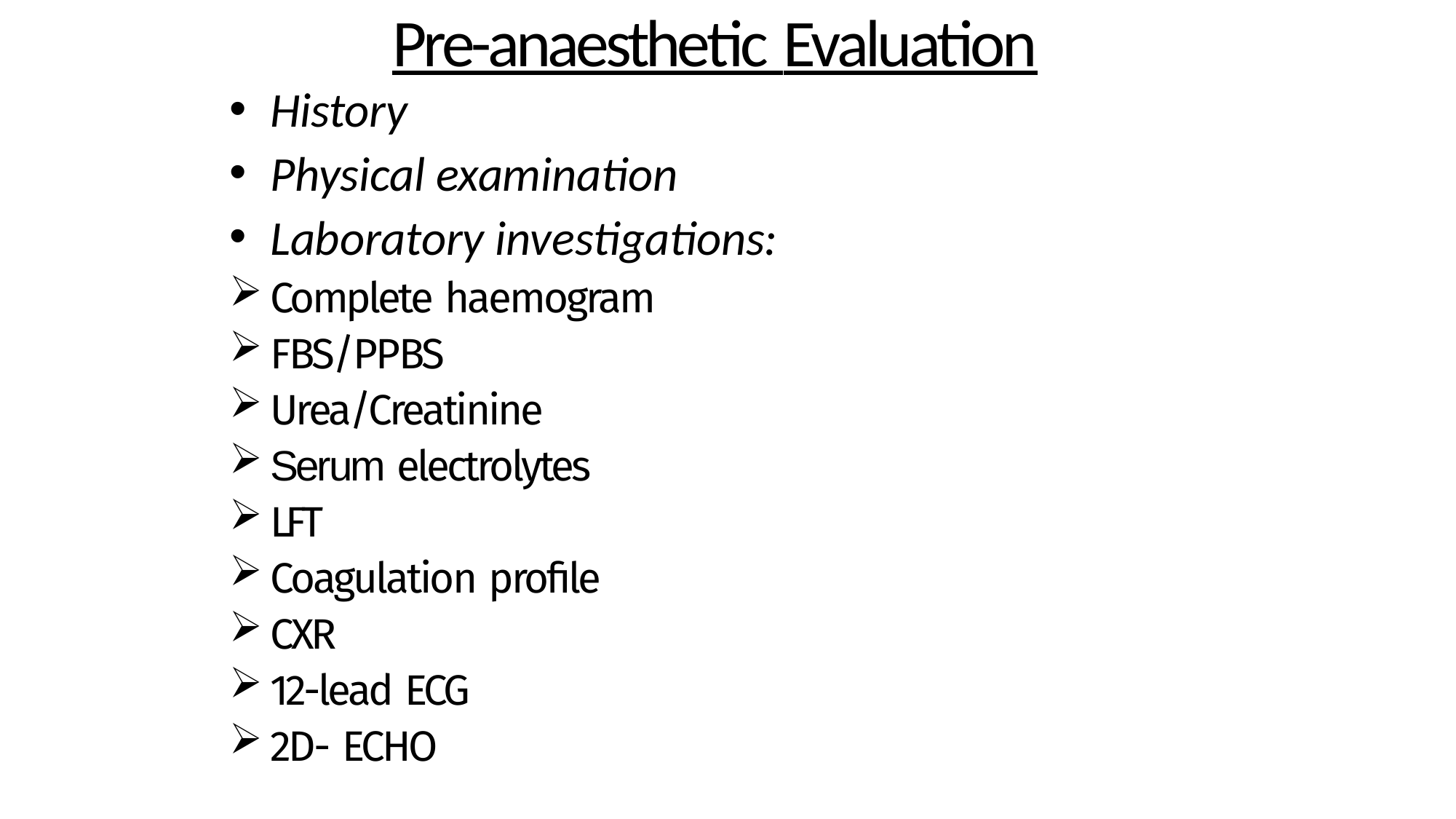

# Pre-anaesthetic Evaluation
History
Physical examination
Laboratory investigations:
Complete haemogram
FBS/PPBS
Urea/Creatinine
Serum electrolytes
LFT
Coagulation profile
CXR
12-lead ECG
2D- ECHO